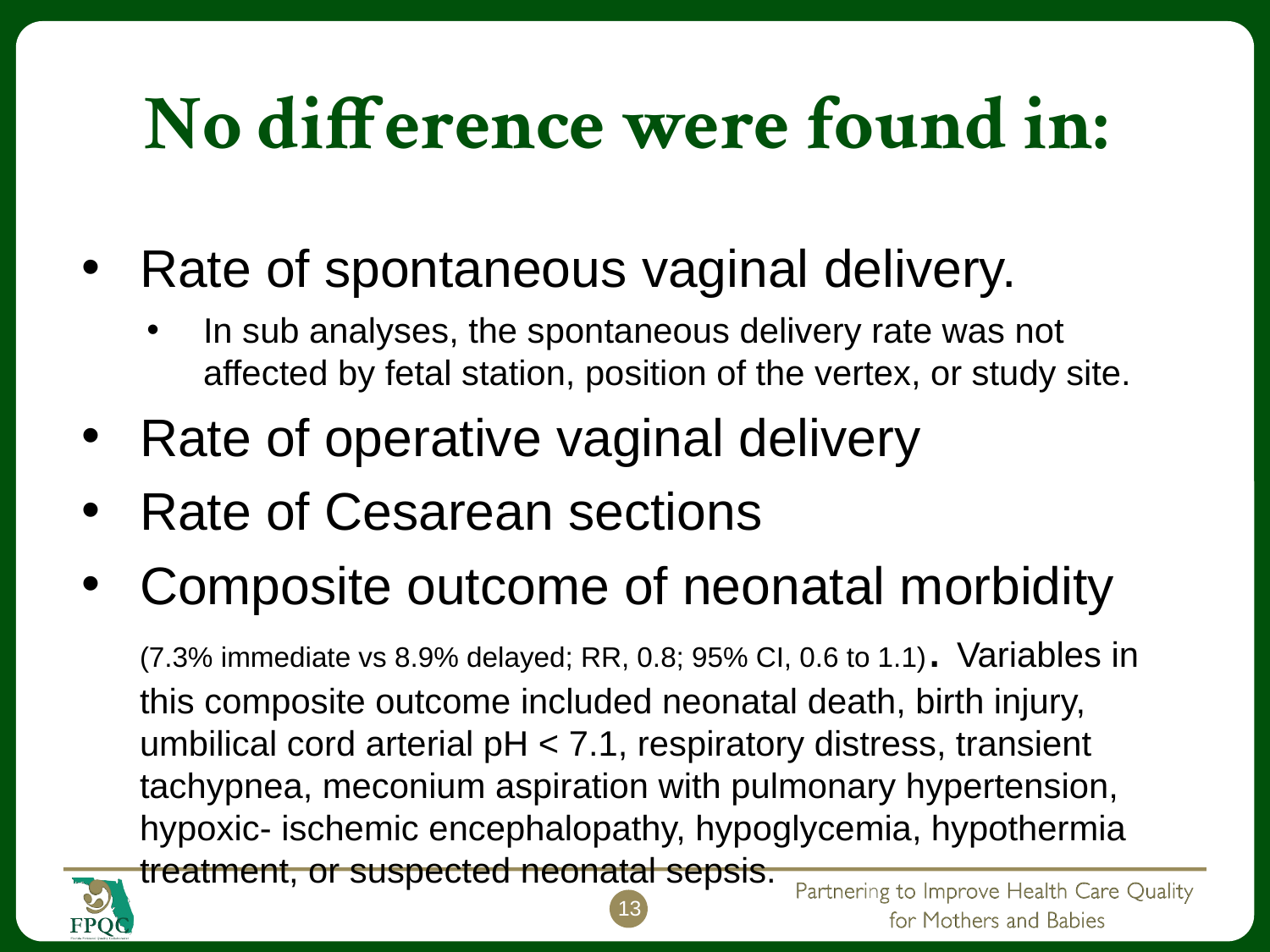

# No difference were found in:
Rate of spontaneous vaginal delivery.
In sub analyses, the spontaneous delivery rate was not affected by fetal station, position of the vertex, or study site.
Rate of operative vaginal delivery
Rate of Cesarean sections
Composite outcome of neonatal morbidity (7.3% immediate vs 8.9% delayed; RR, 0.8; 95% CI, 0.6 to 1.1). Variables in this composite outcome included neonatal death, birth injury, umbilical cord arterial pH < 7.1, respiratory distress, transient tachypnea, meconium aspiration with pulmonary hypertension, hypoxic- ischemic encephalopathy, hypoglycemia, hypothermia treatment, or suspected neonatal sepsis.

13